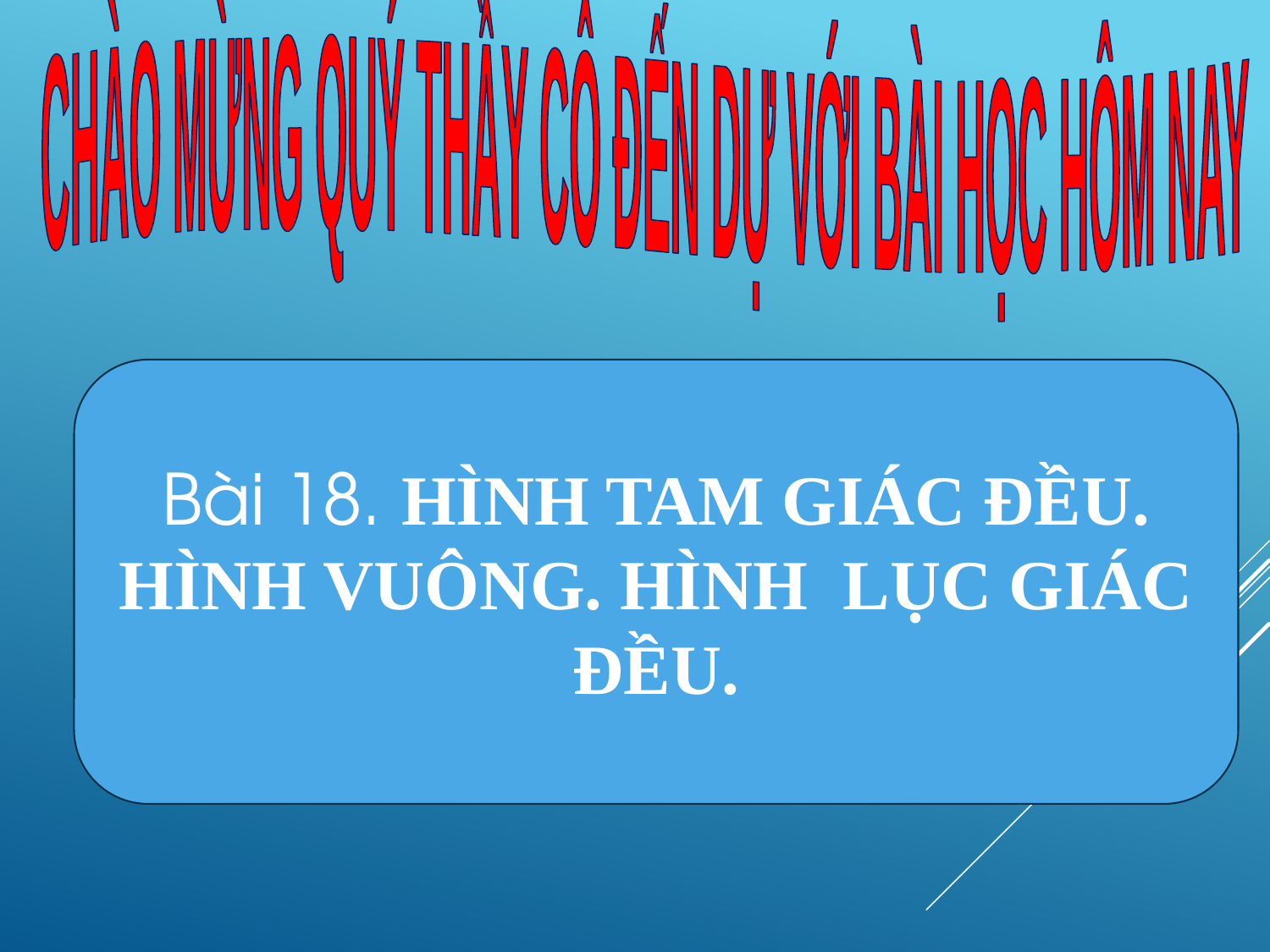

CHÀO MỪNG QUÝ THẦY CÔ ĐẾN DỰ VỚI BÀI HỌC HÔM NAY
Bài 18. HÌNH TAM GIÁC ĐỀU. HÌNH VUÔNG. HÌNH  LỤC GIÁC ĐỀU.